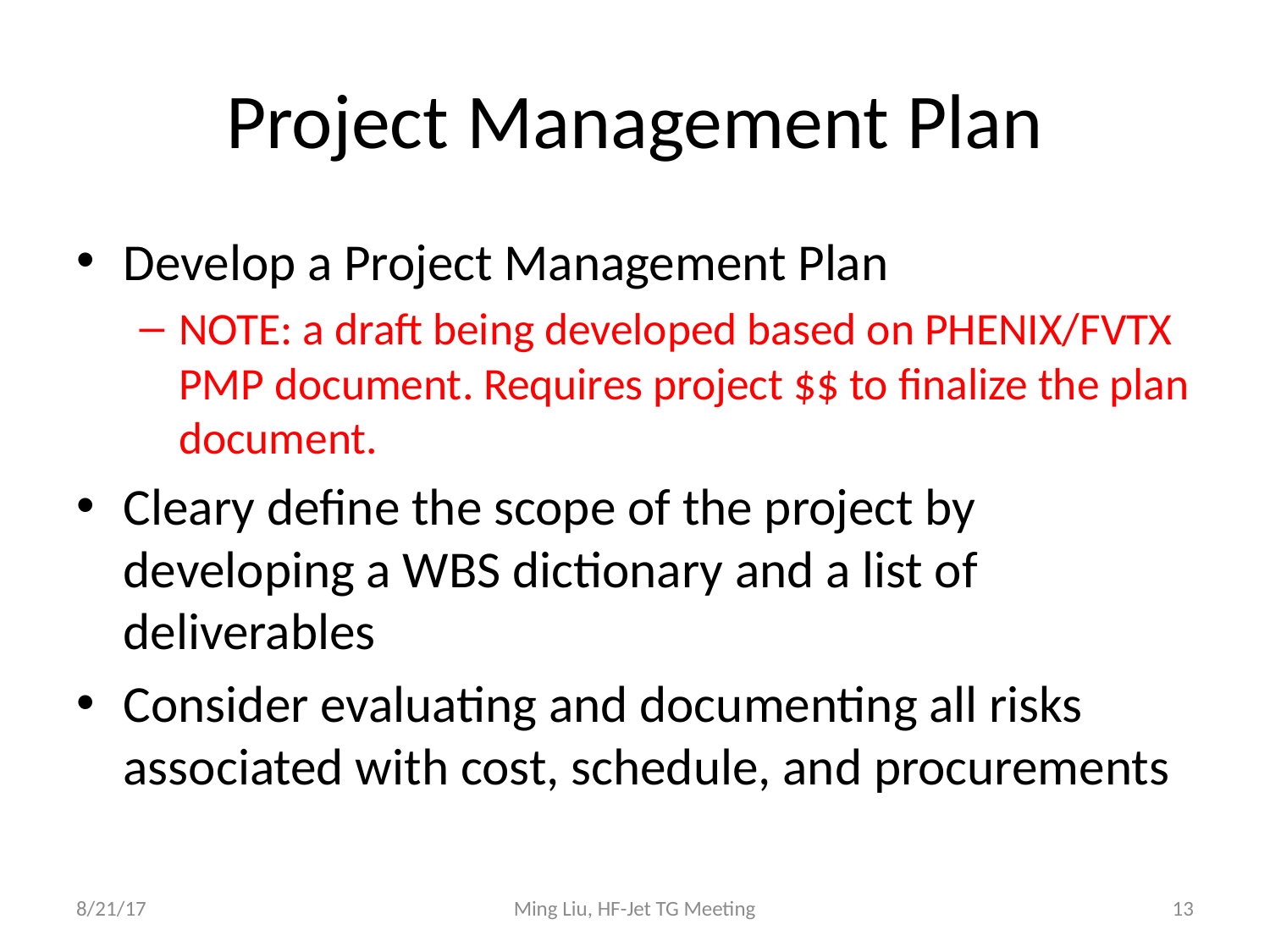

# Project Management Plan
Develop a Project Management Plan
NOTE: a draft being developed based on PHENIX/FVTX PMP document. Requires project $$ to finalize the plan document.
Cleary define the scope of the project by developing a WBS dictionary and a list of deliverables
Consider evaluating and documenting all risks associated with cost, schedule, and procurements

8/21/17
Ming Liu, HF-Jet TG Meeting
13